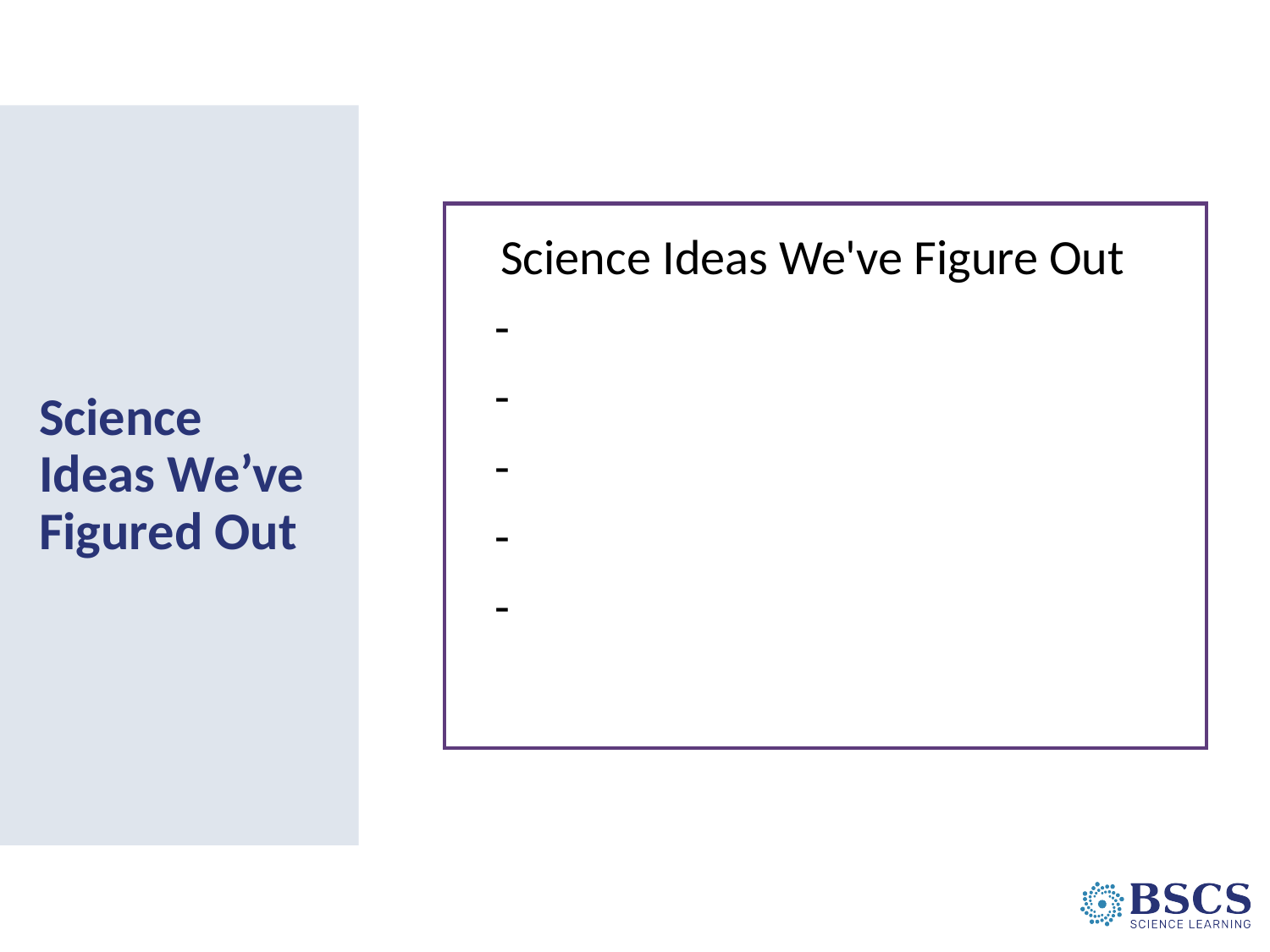

# Science Ideas We’ve Figured Out

Science Ideas We've Figure Out
-
-
-
-
-